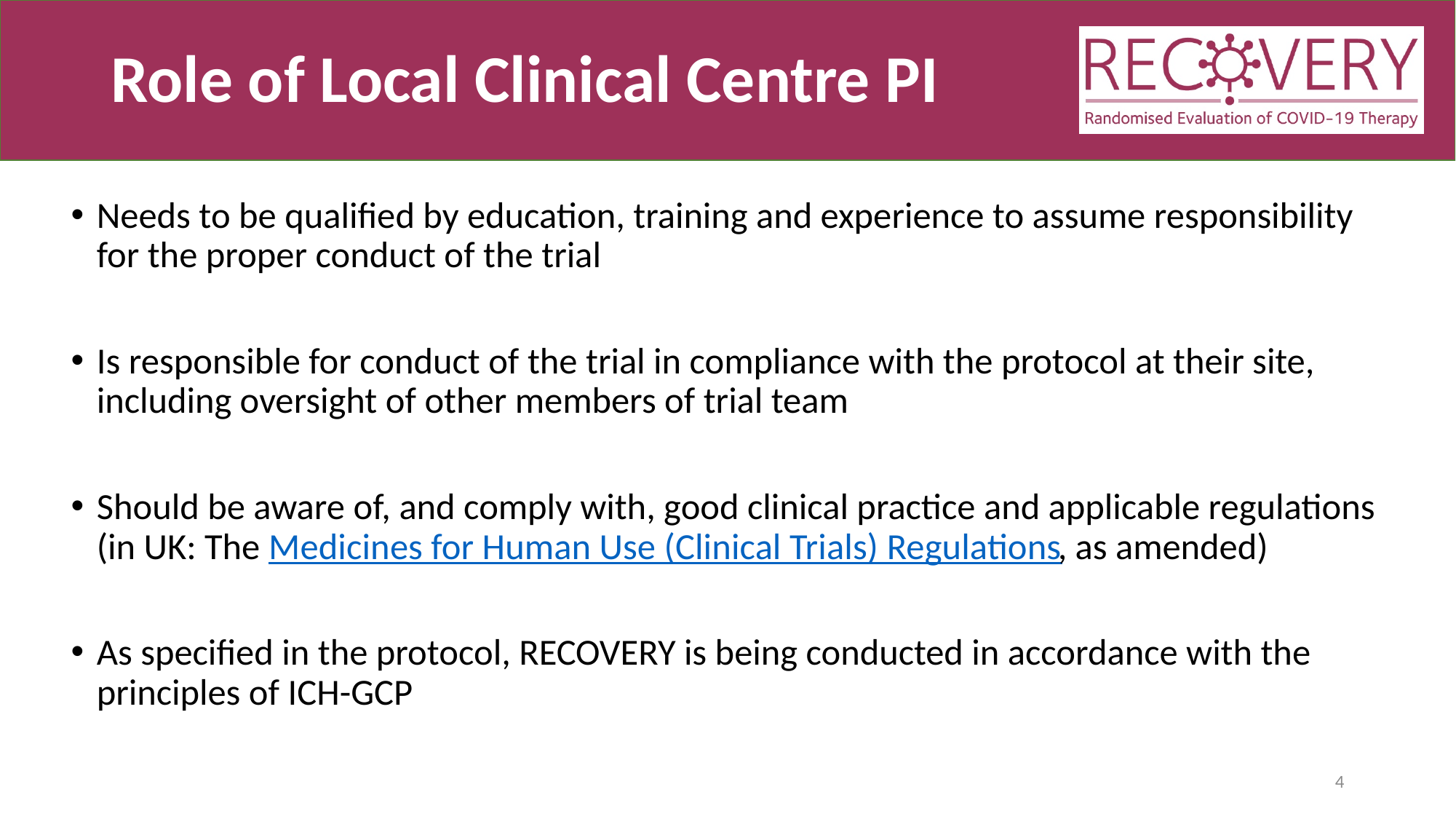

# Role of Local Clinical Centre PI
Needs to be qualified by education, training and experience to assume responsibility for the proper conduct of the trial

Is responsible for conduct of the trial in compliance with the protocol at their site, including oversight of other members of trial team

Should be aware of, and comply with, good clinical practice and applicable regulations (in UK: The Medicines for Human Use (Clinical Trials) Regulations, as amended)

As specified in the protocol, RECOVERY is being conducted in accordance with the principles of ICH-GCP
4